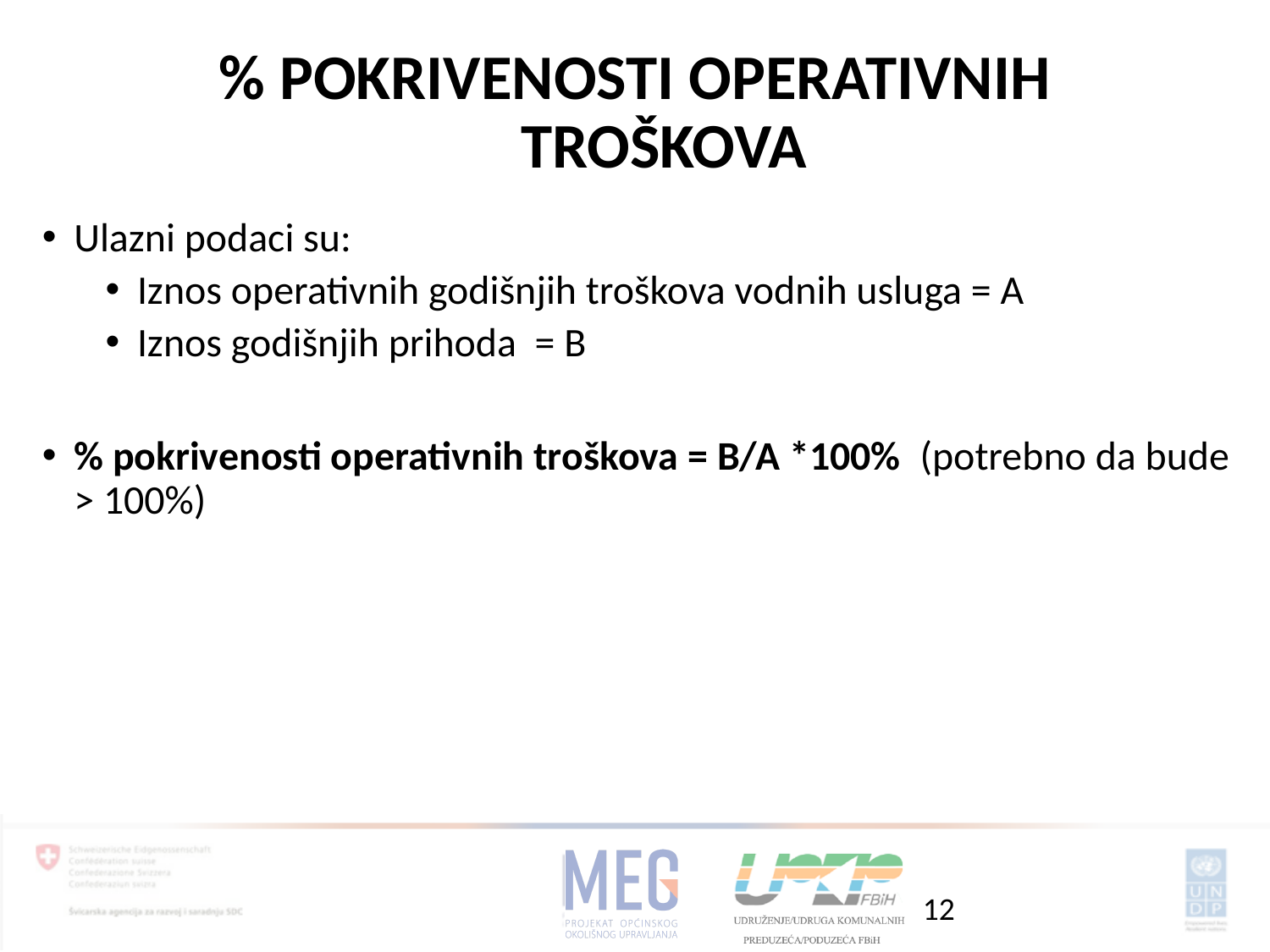

% POKRIVENOSTI OPERATIVNIH
    TROŠKOVA

Ulazni podaci su:
Iznos operativnih godišnjih troškova vodnih usluga = A
Iznos godišnjih prihoda  = B

% pokrivenosti operativnih troškova = B/A *100%  (potrebno da bude > 100%)

12